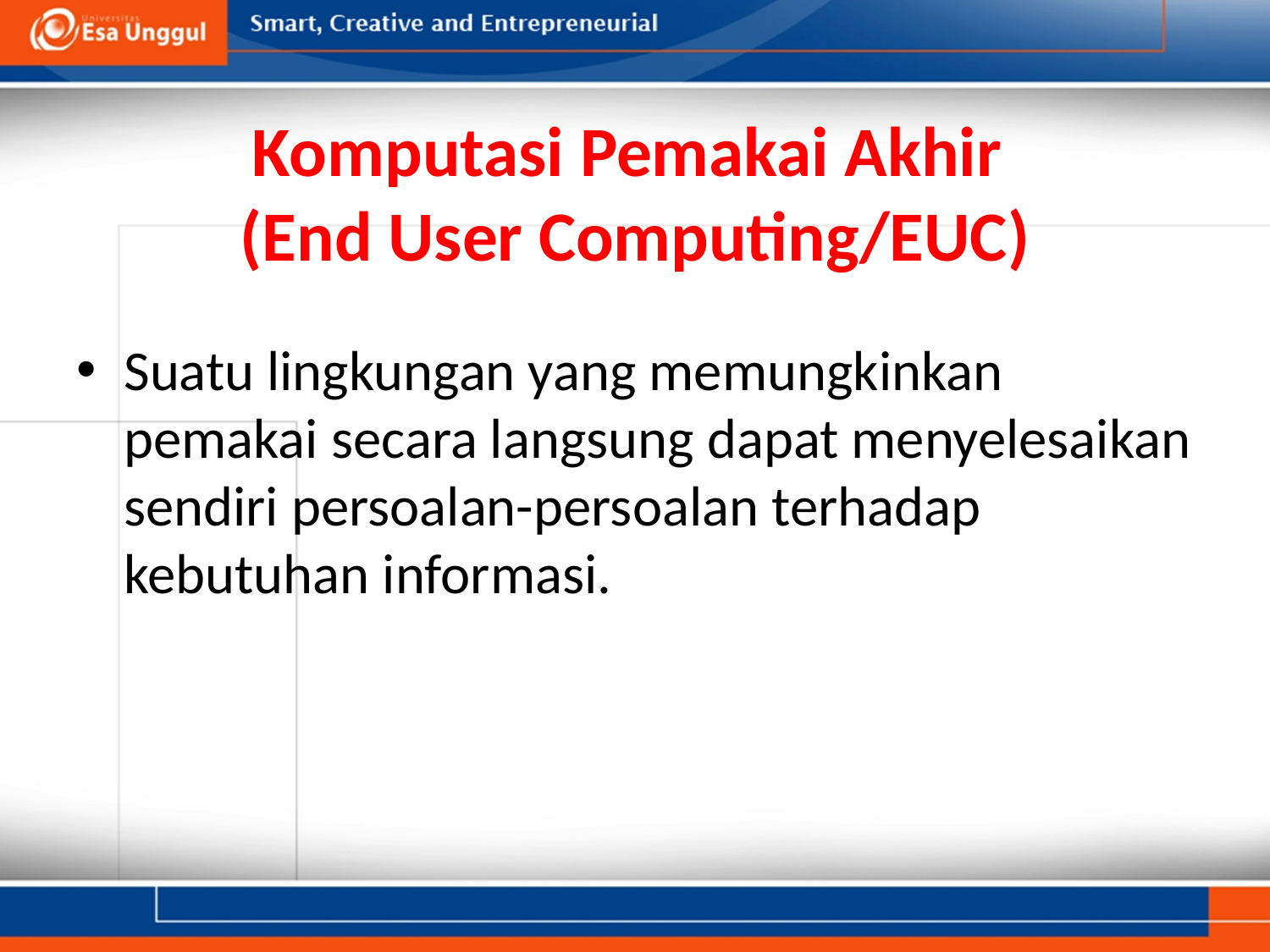

# Komputasi Pemakai Akhir (End User Computing/EUC)
Suatu lingkungan yang memungkinkan pemakai secara langsung dapat menyelesaikan sendiri persoalan-persoalan terhadap kebutuhan informasi.